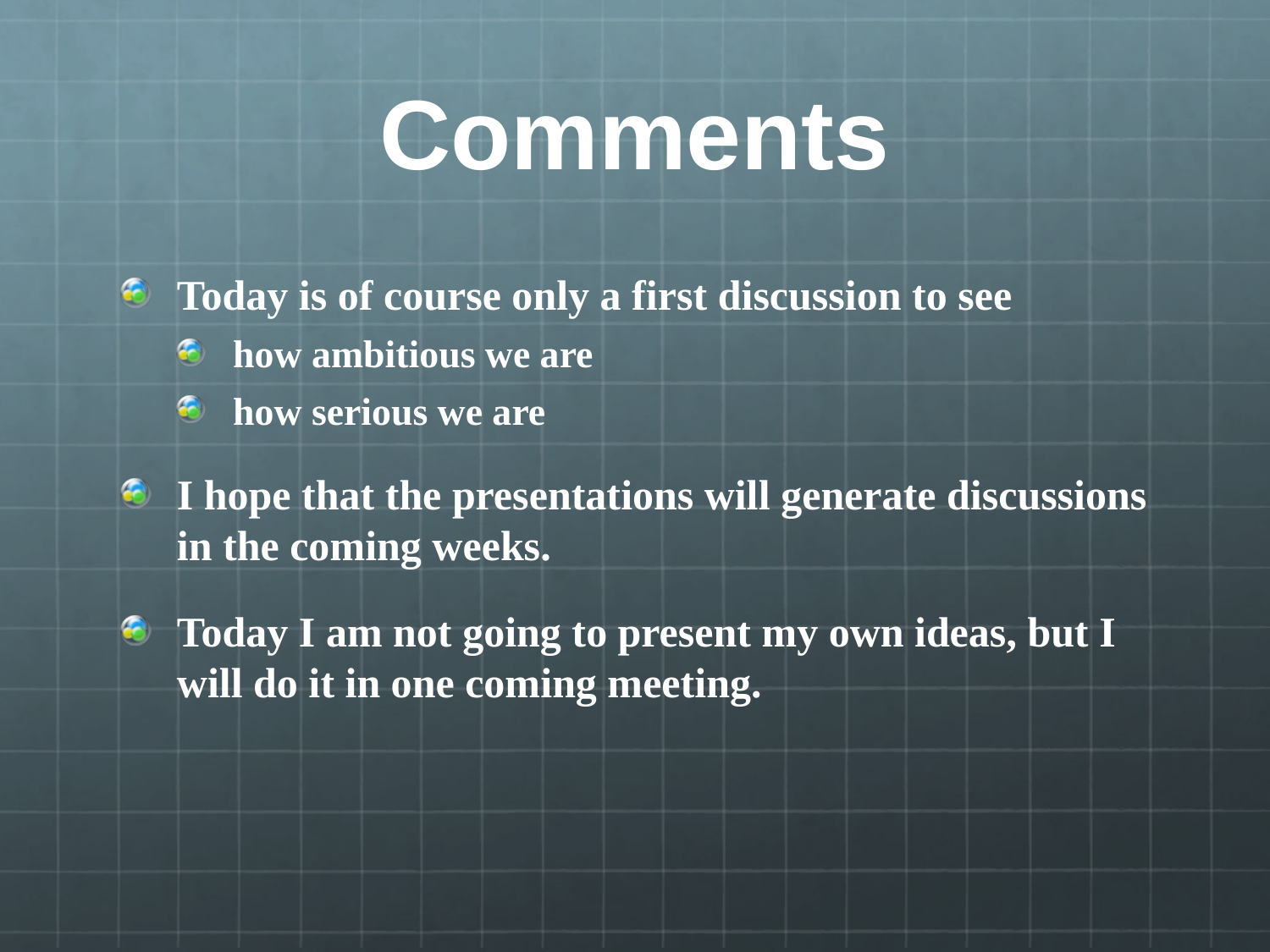

# Comments
Today is of course only a first discussion to see
how ambitious we are
how serious we are
I hope that the presentations will generate discussions in the coming weeks.
Today I am not going to present my own ideas, but I will do it in one coming meeting.